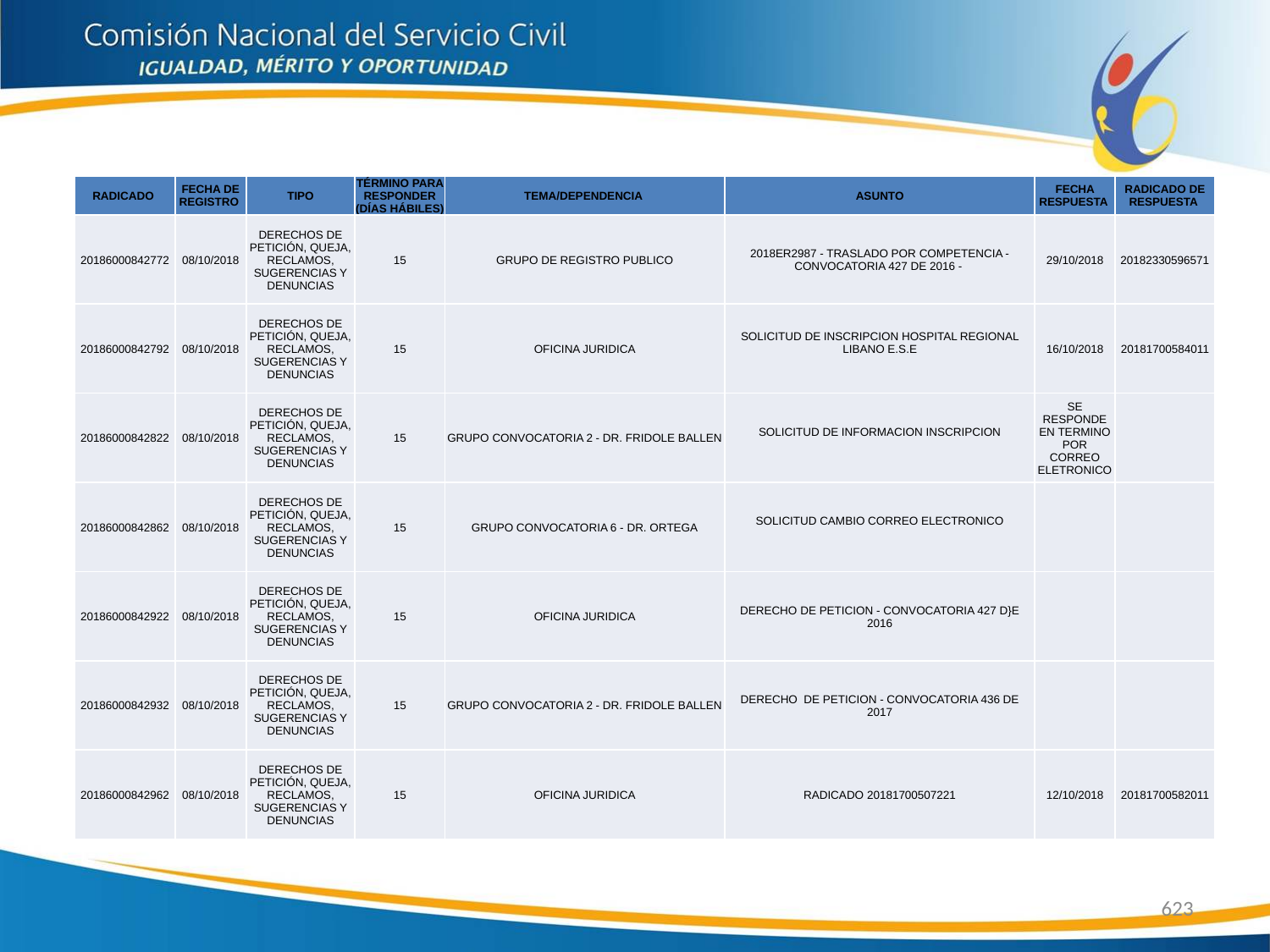

| RADICADO | FECHA DE REGISTRO | TIPO | TÉRMINO PARA RESPONDER (DÍAS HÁBILES) | TEMA/DEPENDENCIA | ASUNTO | FECHA RESPUESTA | RADICADO DE RESPUESTA |
| --- | --- | --- | --- | --- | --- | --- | --- |
| 20186000842772 | 08/10/2018 | DERECHOS DE PETICIÓN, QUEJA, RECLAMOS, SUGERENCIAS Y DENUNCIAS | 15 | GRUPO DE REGISTRO PUBLICO | 2018ER2987 - TRASLADO POR COMPETENCIA - CONVOCATORIA 427 DE 2016 - | 29/10/2018 | 20182330596571 |
| 20186000842792 | 08/10/2018 | DERECHOS DE PETICIÓN, QUEJA, RECLAMOS, SUGERENCIAS Y DENUNCIAS | 15 | OFICINA JURIDICA | SOLICITUD DE INSCRIPCION HOSPITAL REGIONAL LIBANO E.S.E | 16/10/2018 | 20181700584011 |
| 20186000842822 | 08/10/2018 | DERECHOS DE PETICIÓN, QUEJA, RECLAMOS, SUGERENCIAS Y DENUNCIAS | 15 | GRUPO CONVOCATORIA 2 - DR. FRIDOLE BALLEN | SOLICITUD DE INFORMACION INSCRIPCION | SE RESPONDE EN TERMINO POR CORREO ELETRONICO |  |
| 20186000842862 | 08/10/2018 | DERECHOS DE PETICIÓN, QUEJA, RECLAMOS, SUGERENCIAS Y DENUNCIAS | 15 | GRUPO CONVOCATORIA 6 - DR. ORTEGA | SOLICITUD CAMBIO CORREO ELECTRONICO |  |  |
| 20186000842922 | 08/10/2018 | DERECHOS DE PETICIÓN, QUEJA, RECLAMOS, SUGERENCIAS Y DENUNCIAS | 15 | OFICINA JURIDICA | DERECHO DE PETICION - CONVOCATORIA 427 D}E 2016 |  |  |
| 20186000842932 | 08/10/2018 | DERECHOS DE PETICIÓN, QUEJA, RECLAMOS, SUGERENCIAS Y DENUNCIAS | 15 | GRUPO CONVOCATORIA 2 - DR. FRIDOLE BALLEN | DERECHO DE PETICION - CONVOCATORIA 436 DE 2017 |  |  |
| 20186000842962 | 08/10/2018 | DERECHOS DE PETICIÓN, QUEJA, RECLAMOS, SUGERENCIAS Y DENUNCIAS | 15 | OFICINA JURIDICA | RADICADO 20181700507221 | 12/10/2018 | 20181700582011 |
623